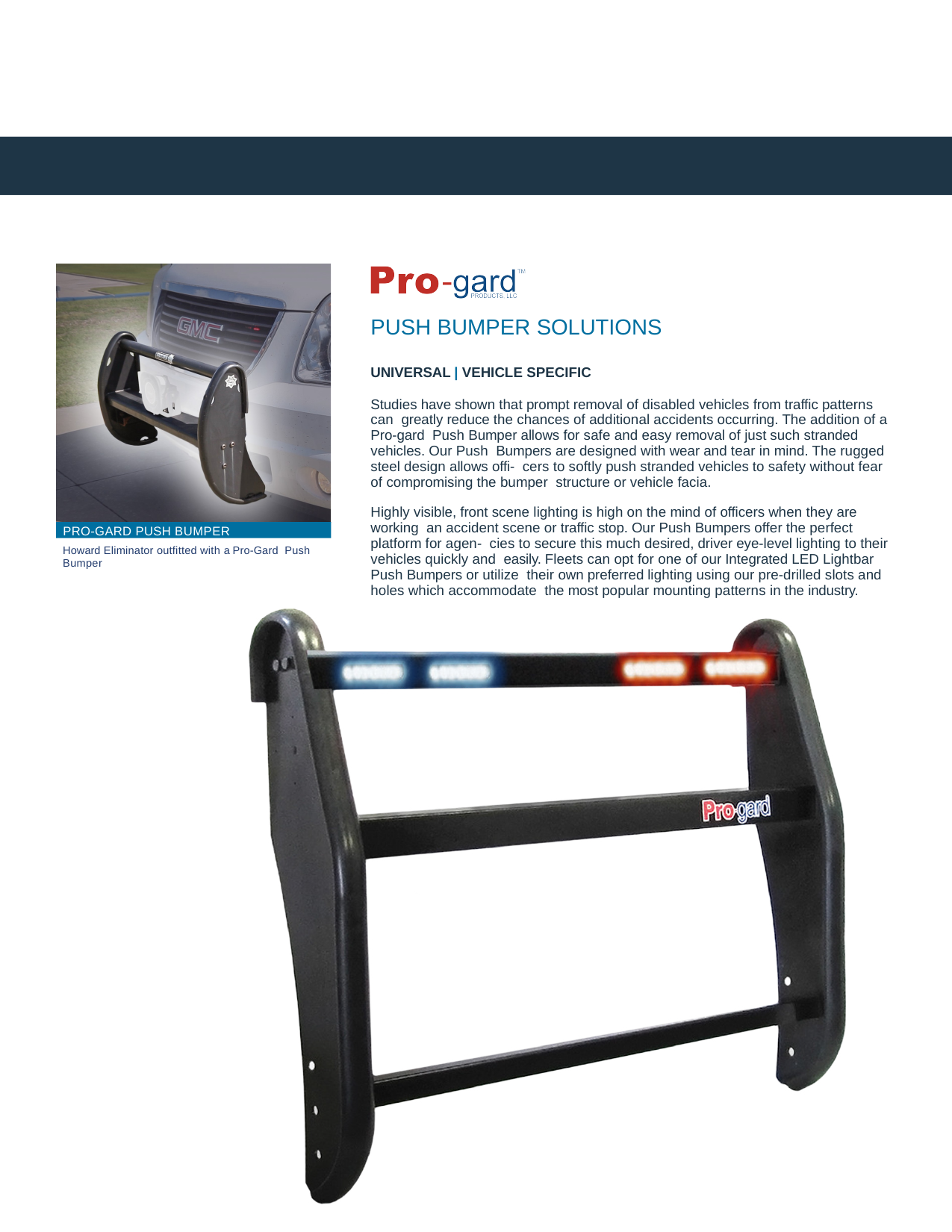

PUSH BUMPER SOLUTIONS
UNIVERSAL | VEHICLE SPECIFIC

Studies have shown that prompt removal of disabled vehicles from traffic patterns can  greatly reduce the chances of additional accidents occurring. The addition of a Pro-gard  Push Bumper allows for safe and easy removal of just such stranded vehicles. Our Push  Bumpers are designed with wear and tear in mind. The rugged steel design allows offi-  cers to softly push stranded vehicles to safety without fear of compromising the bumper  structure or vehicle facia.
Highly visible, front scene lighting is high on the mind of officers when they are working  an accident scene or traffic stop. Our Push Bumpers offer the perfect platform for agen-  cies to secure this much desired, driver eye-level lighting to their vehicles quickly and  easily. Fleets can opt for one of our Integrated LED Lightbar Push Bumpers or utilize  their own preferred lighting using our pre-drilled slots and holes which accommodate  the most popular mounting patterns in the industry.
PRO-GARD PUSH BUMPER
Howard Eliminator outfitted with a Pro-Gard  Push Bumper